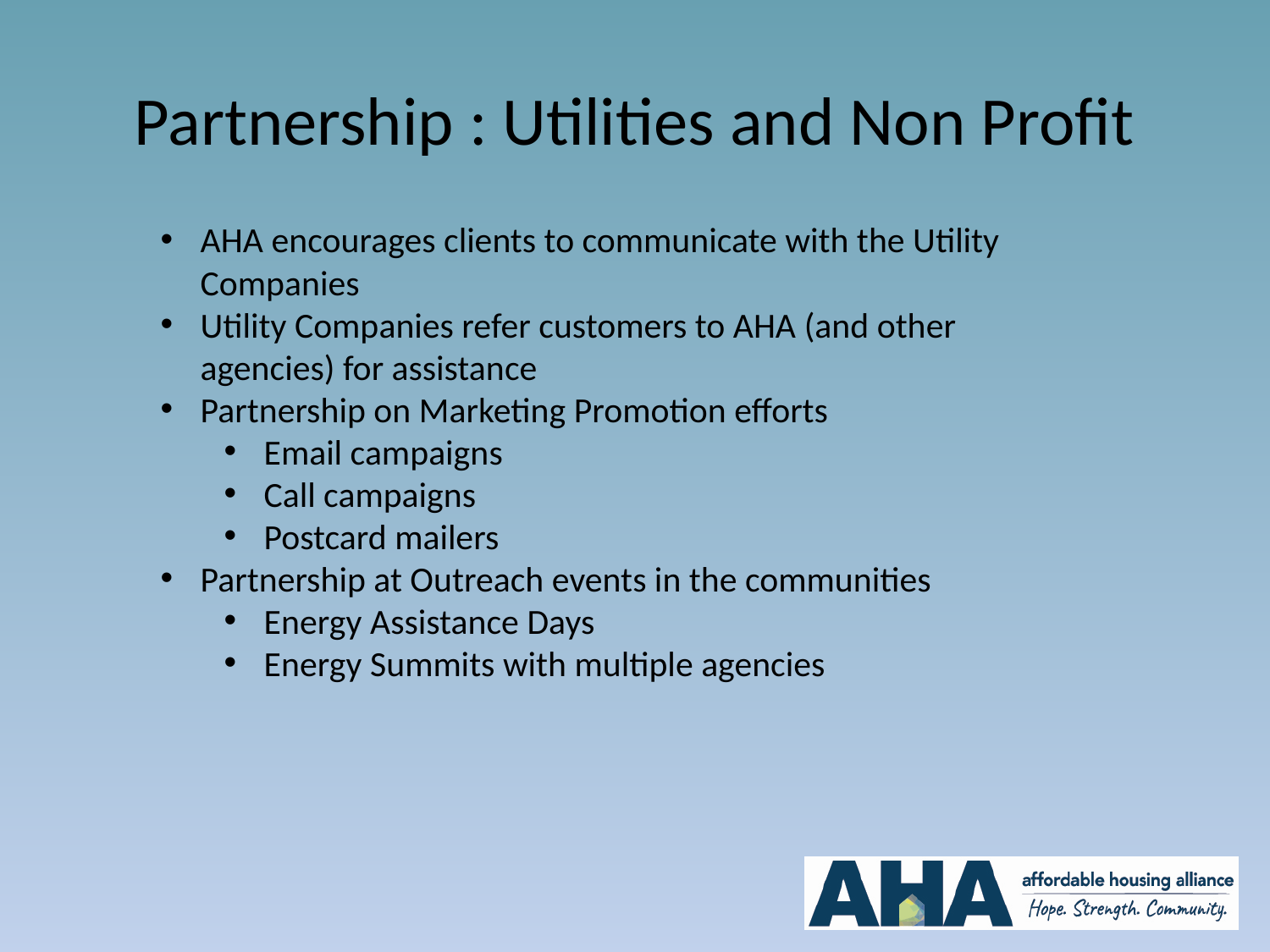

# Partnership : Utilities and Non Profit
AHA encourages clients to communicate with the Utility Companies
Utility Companies refer customers to AHA (and other agencies) for assistance
Partnership on Marketing Promotion efforts
Email campaigns
Call campaigns
Postcard mailers
Partnership at Outreach events in the communities
Energy Assistance Days
Energy Summits with multiple agencies